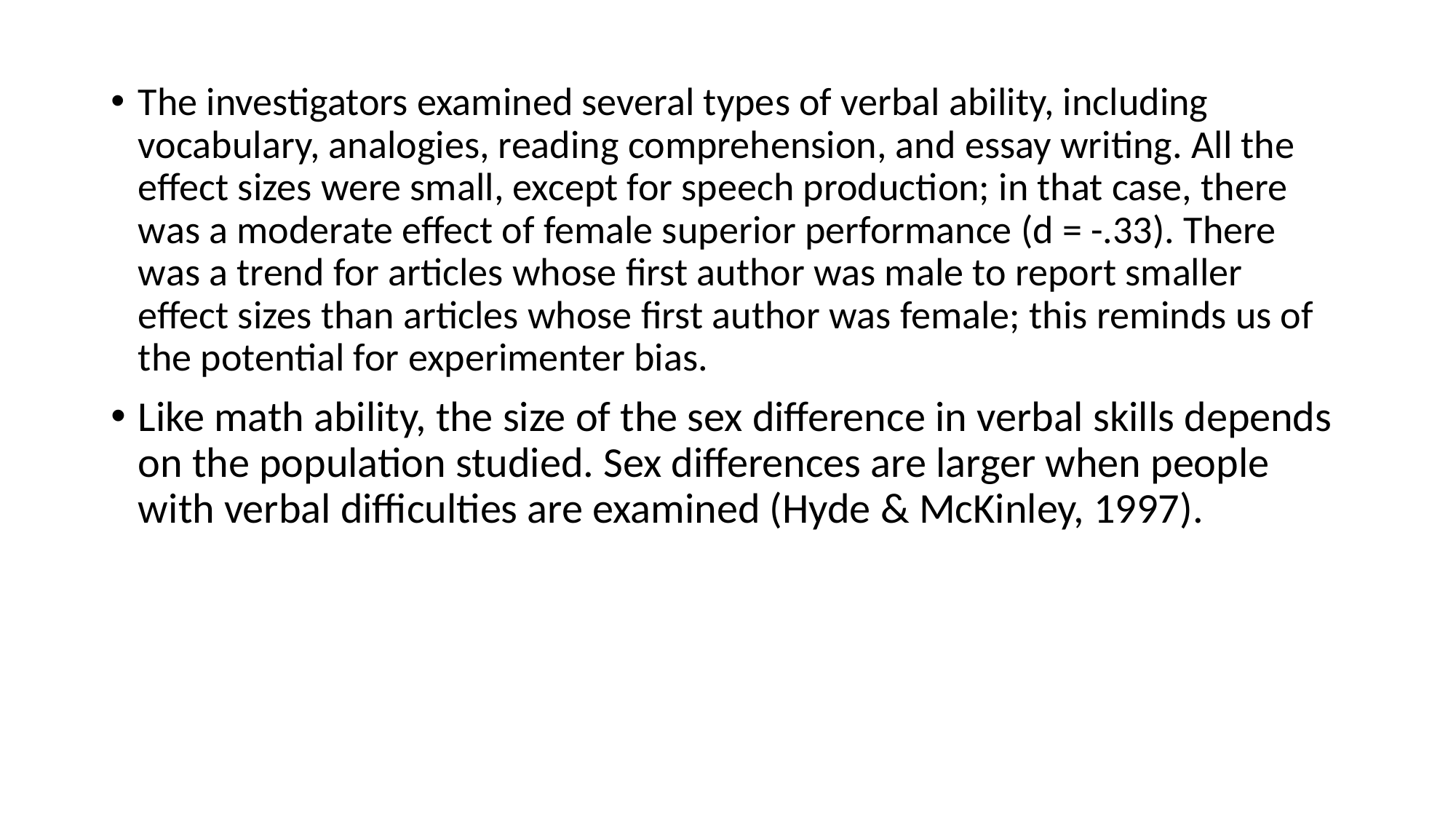

The investigators examined several types of verbal ability, including vocabulary, analogies, reading comprehension, and essay writing. All the effect sizes were small, except for speech production; in that case, there was a moderate effect of female superior performance (d = -.33). There was a trend for articles whose first author was male to report smaller effect sizes than articles whose first author was female; this reminds us of the potential for experimenter bias.
Like math ability, the size of the sex difference in verbal skills depends on the population studied. Sex differences are larger when people with verbal difficulties are examined (Hyde & McKinley, 1997).